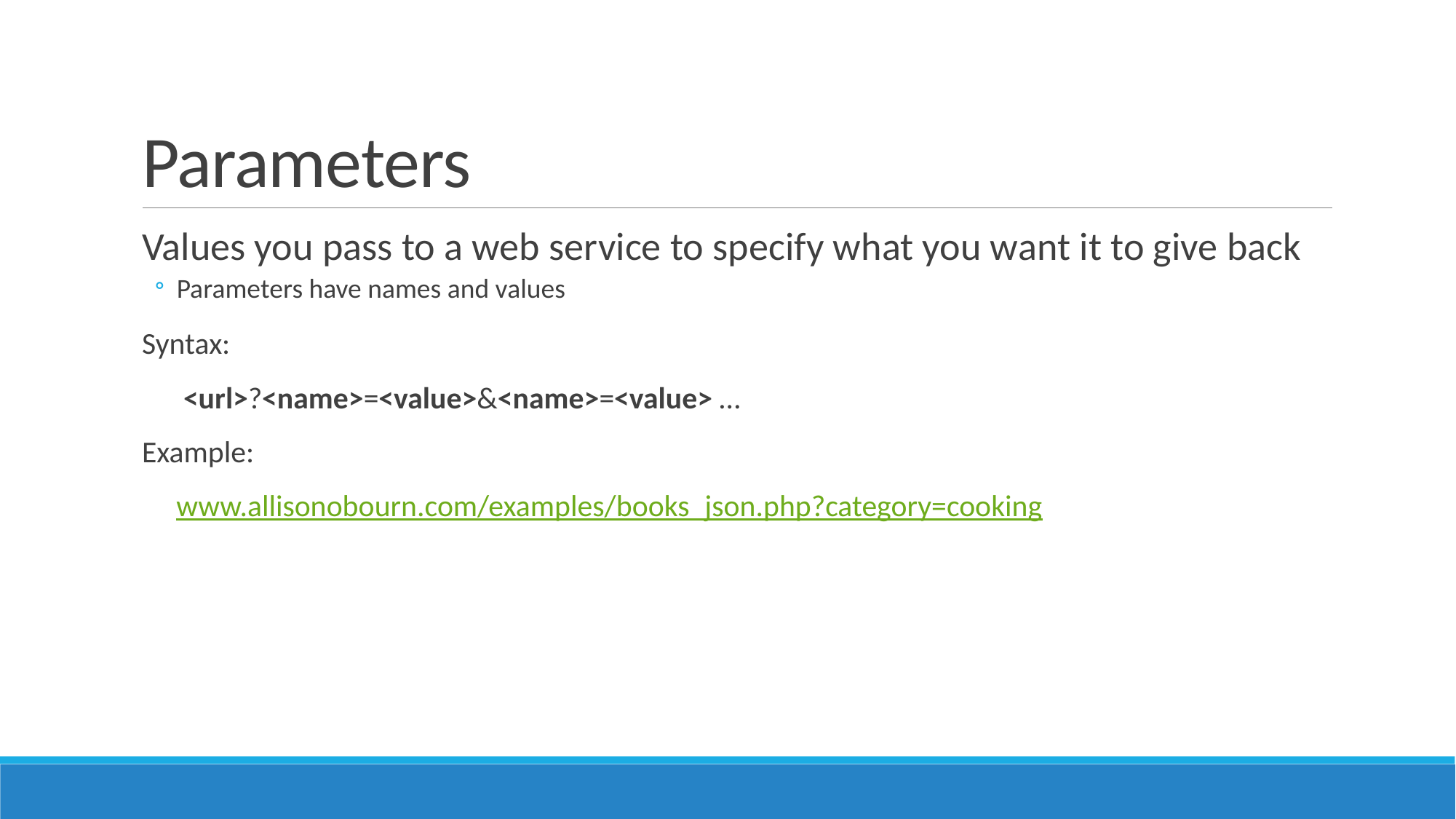

# Parameters
Values you pass to a web service to specify what you want it to give back
Parameters have names and values
Syntax:
      <url>?<name>=<value>&<name>=<value> …
Example:
     www.allisonobourn.com/examples/books_json.php?category=cooking